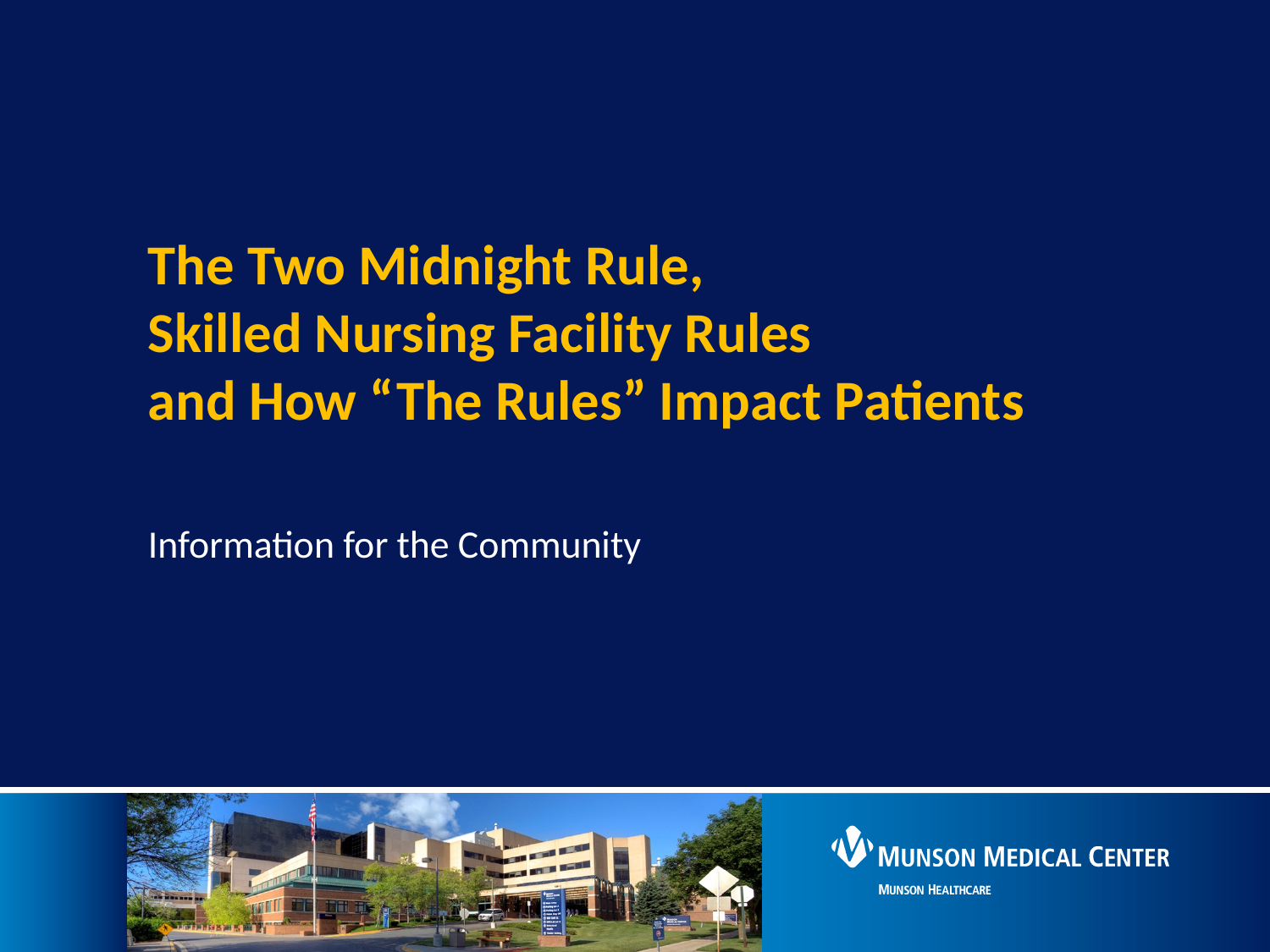

The Two Midnight Rule,
Skilled Nursing Facility Rules
and How “The Rules” Impact Patients

Information for the Community